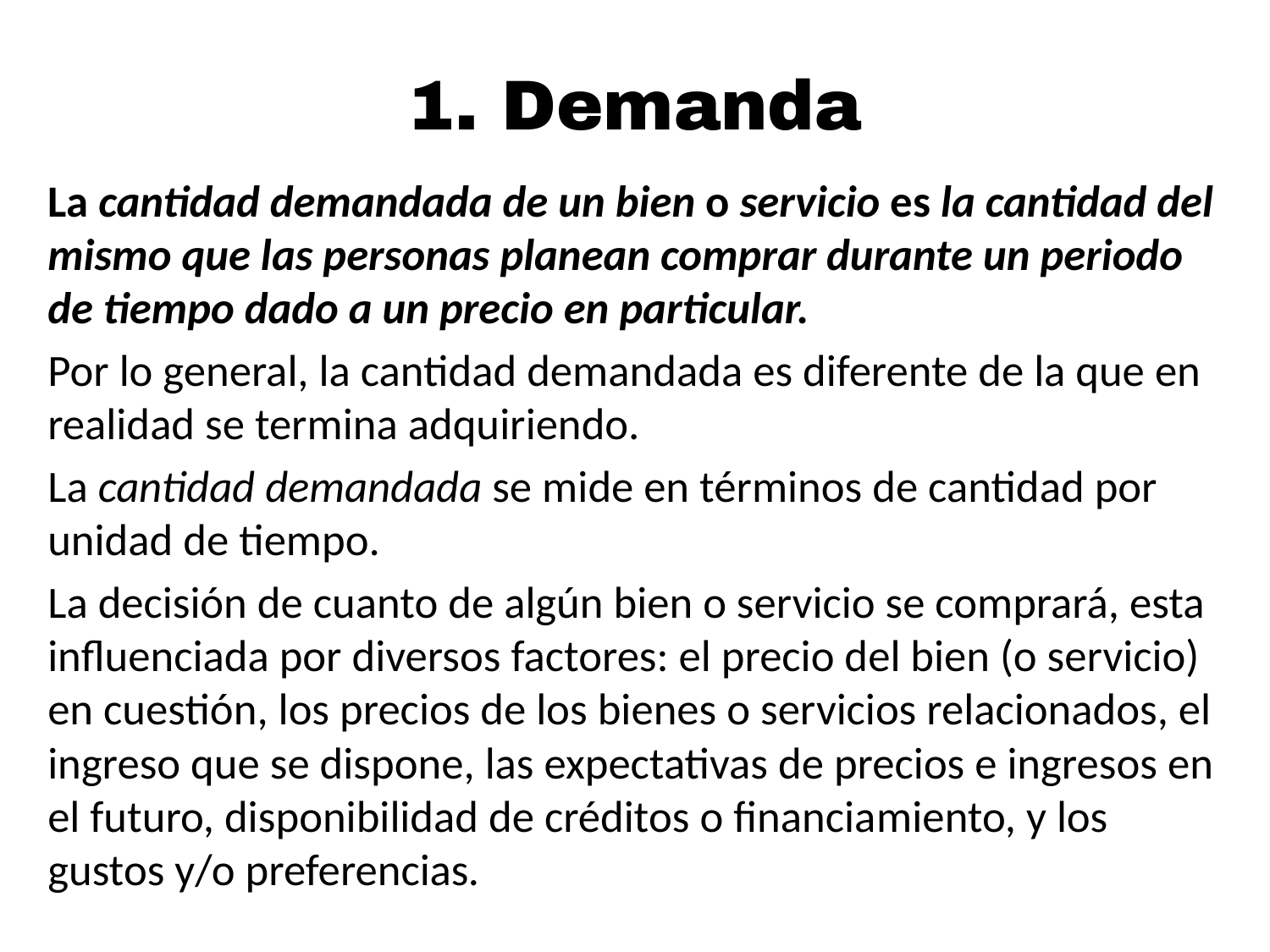

# 1. Demanda
La cantidad demandada de un bien o servicio es la cantidad del mismo que las personas planean comprar durante un periodo de tiempo dado a un precio en particular.
Por lo general, la cantidad demandada es diferente de la que en realidad se termina adquiriendo.
La cantidad demandada se mide en términos de cantidad por unidad de tiempo.
La decisión de cuanto de algún bien o servicio se comprará, esta influenciada por diversos factores: el precio del bien (o servicio) en cues­tión, los precios de los bienes o servicios relacionados, el ingreso que se dispone, las expectativas de precios e ingresos en el futuro, disponibilidad de créditos o financia­miento, y los gustos y/o preferencias.